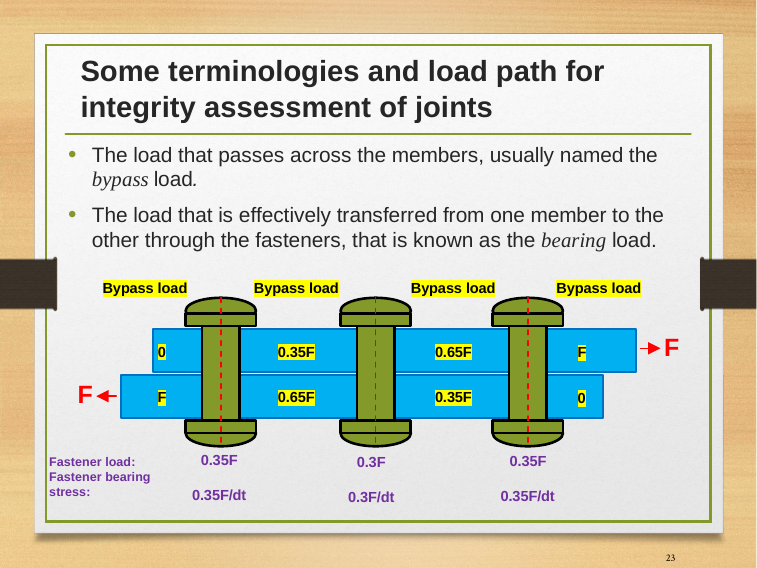

# Some terminologies and load path for integrity assessment of joints
The load that passes across the members, usually named the bypass load.
The load that is effectively transferred from one member to the other through the fasteners, that is known as the bearing load.
Bypass load
Bypass load
Bypass load
Bypass load

F

0
0.35F
0.65F
F
F

F
0.65F
0.35F
0
0.35F

0.35F/dt
0.35F

0.35F/dt
0.3F

0.3F/dt
Fastener load:
Fastener bearing
stress:
23